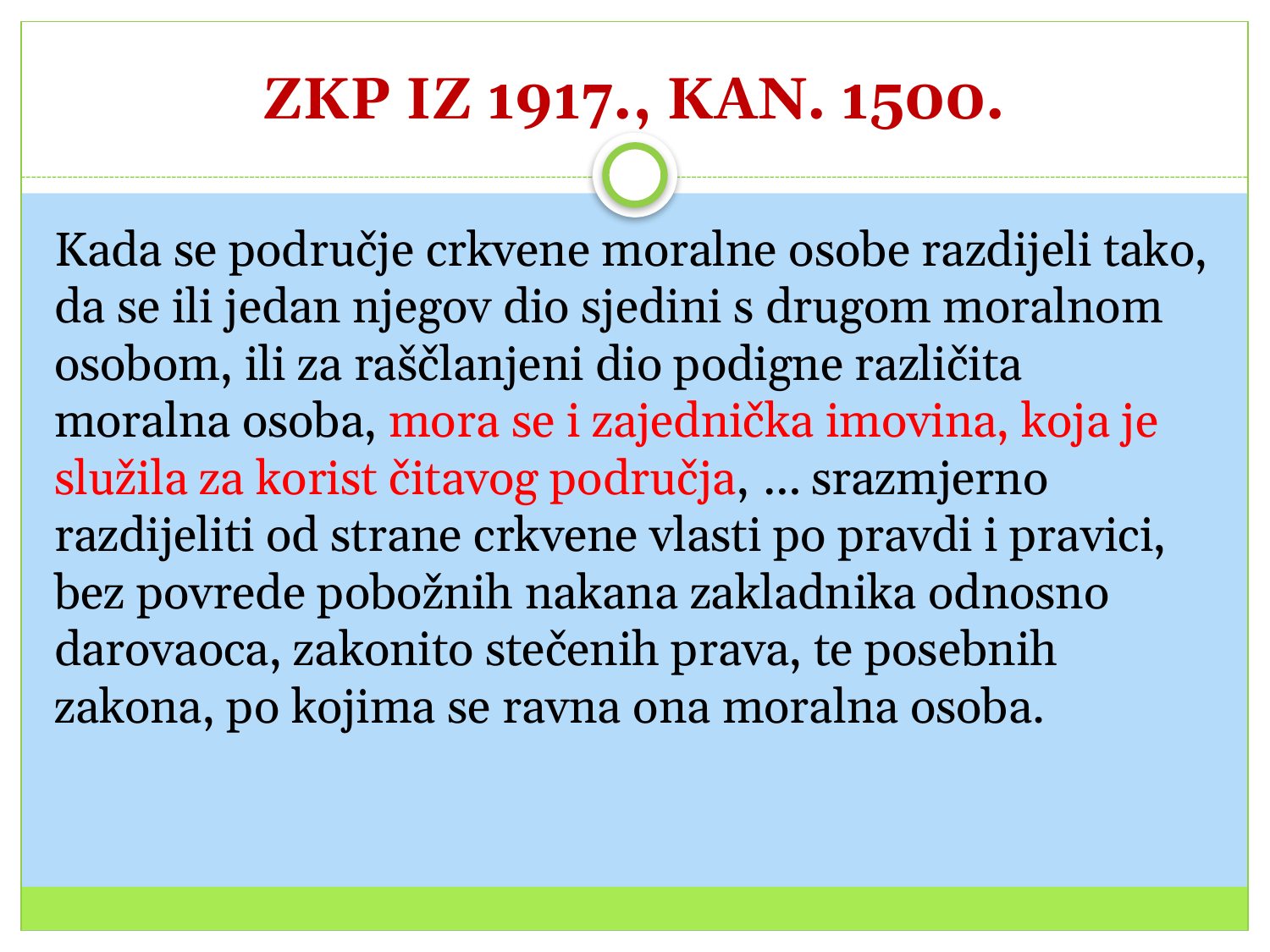

# ZKP IZ 1917., KAN. 1500.
Kada se područje crkvene moralne osobe razdijeli tako, da se ili jedan njegov dio sjedini s drugom moralnom osobom, ili za raščlanjeni dio podigne različita moralna osoba, mora se i zajednička imovina, koja je služila za korist čitavog područja, … srazmjerno razdijeliti od strane crkvene vlasti po pravdi i pravici, bez povrede pobožnih nakana zakladnika odnosno darovaoca, zakonito stečenih prava, te posebnih zakona, po kojima se ravna ona moralna osoba.